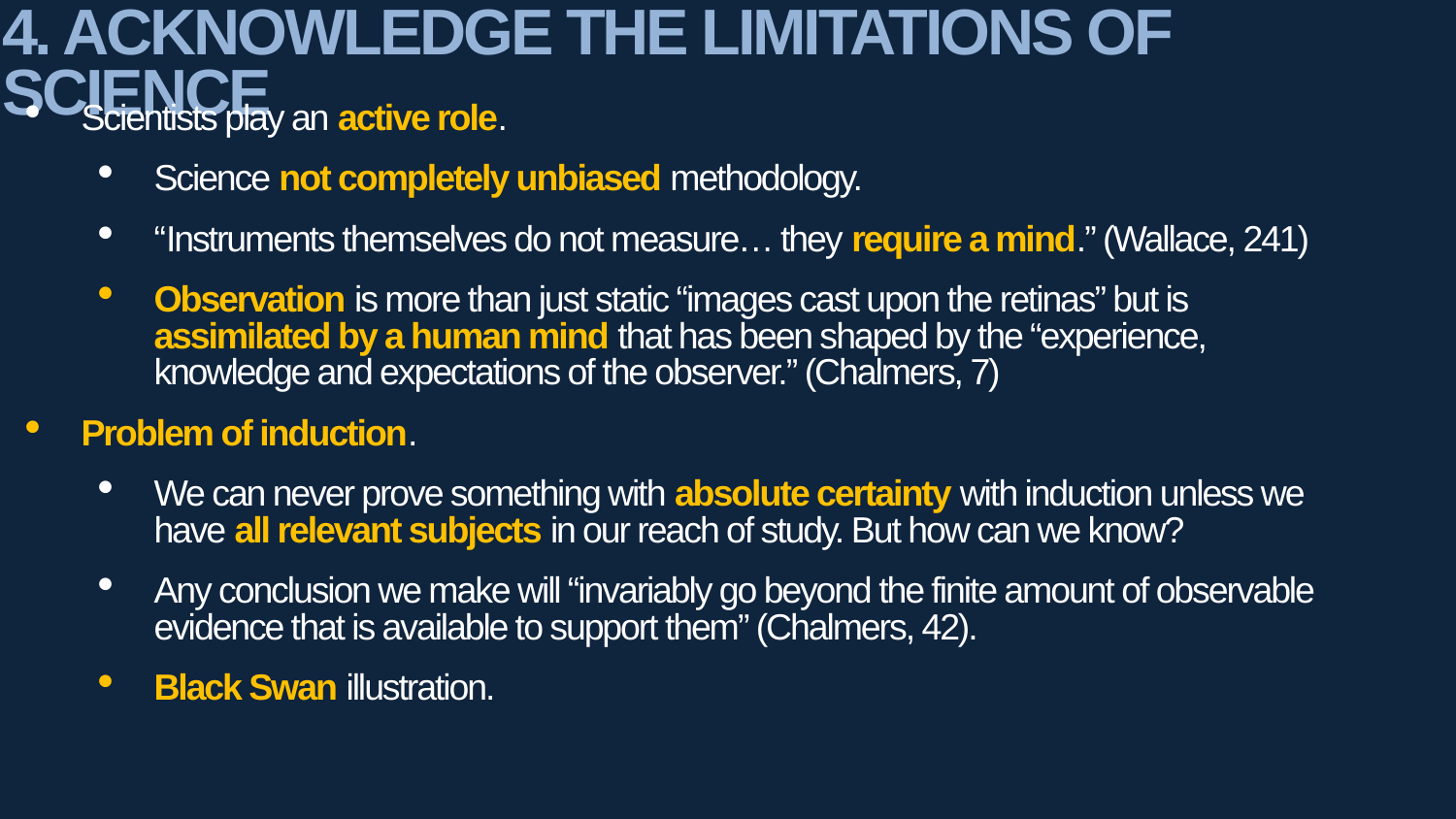

4. Acknowledge the Limitations of Science
Scientists play an active role.
Science not completely unbiased methodology.
“Instruments themselves do not measure… they require a mind.” (Wallace, 241)
Observation is more than just static “images cast upon the retinas” but is assimilated by a human mind that has been shaped by the “experience, knowledge and expectations of the observer.” (Chalmers, 7)
Problem of induction.
We can never prove something with absolute certainty with induction unless we have all relevant subjects in our reach of study. But how can we know?
Any conclusion we make will “invariably go beyond the finite amount of observable evidence that is available to support them” (Chalmers, 42).
Black Swan illustration.